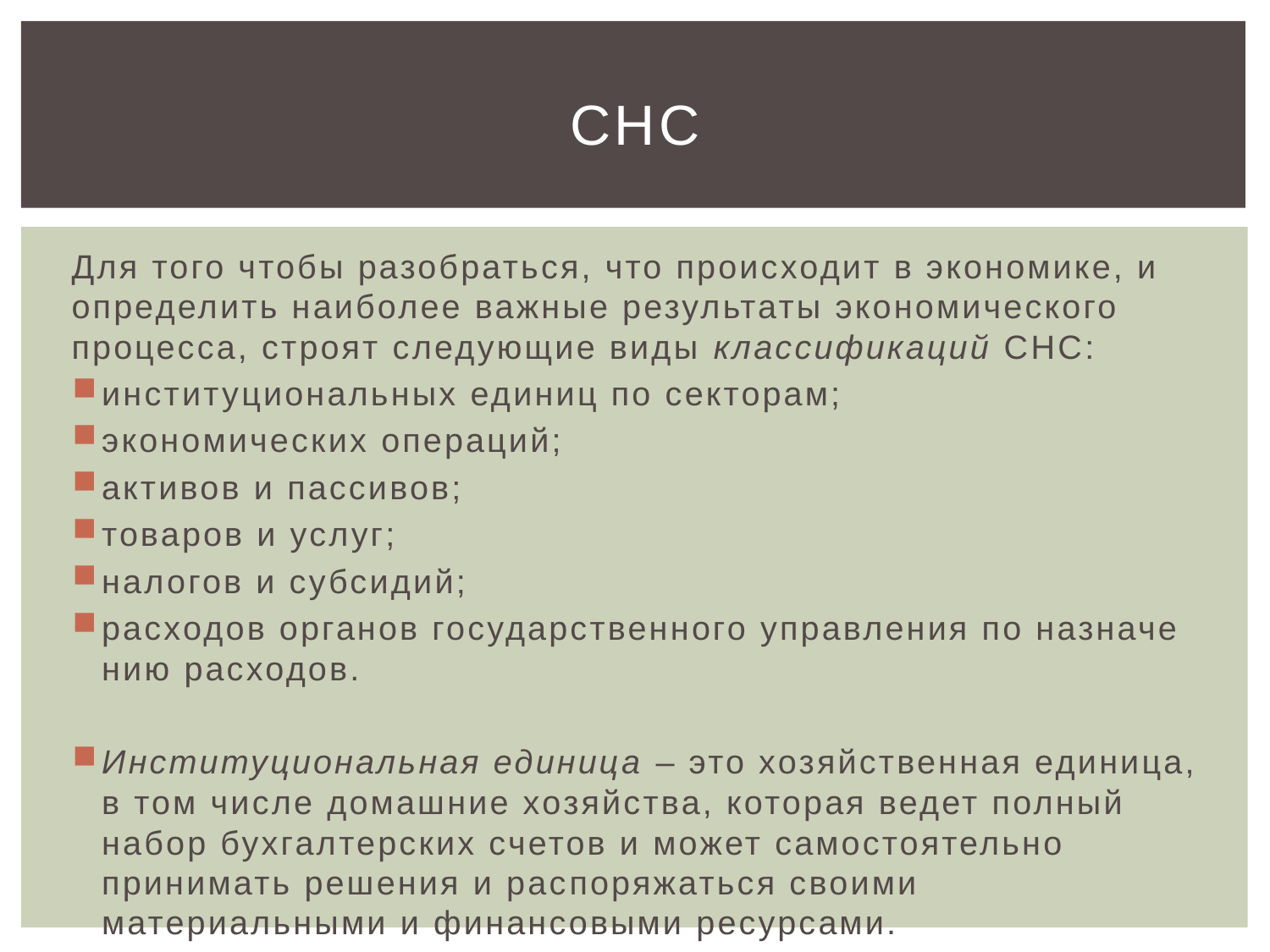

# снс
Для того чтобы разобраться, что происходит в экономике, и определить наиболее важные результаты экономического процесса, строят следующие виды классификаций СНС:
институциональных единиц по секторам;
экономических операций;
активов и пассивов;
товаров и услуг;
налогов и субсидий;
расходов органов государственного управления по назначе­нию расходов.

Институциональная единица – это хозяйственная единица, в том числе домашние хозяйства, которая ведет полный набор бухгал­терских счетов и может самостоятельно принимать решения и рас­поряжаться своими материальными и финансовыми ресурсами.